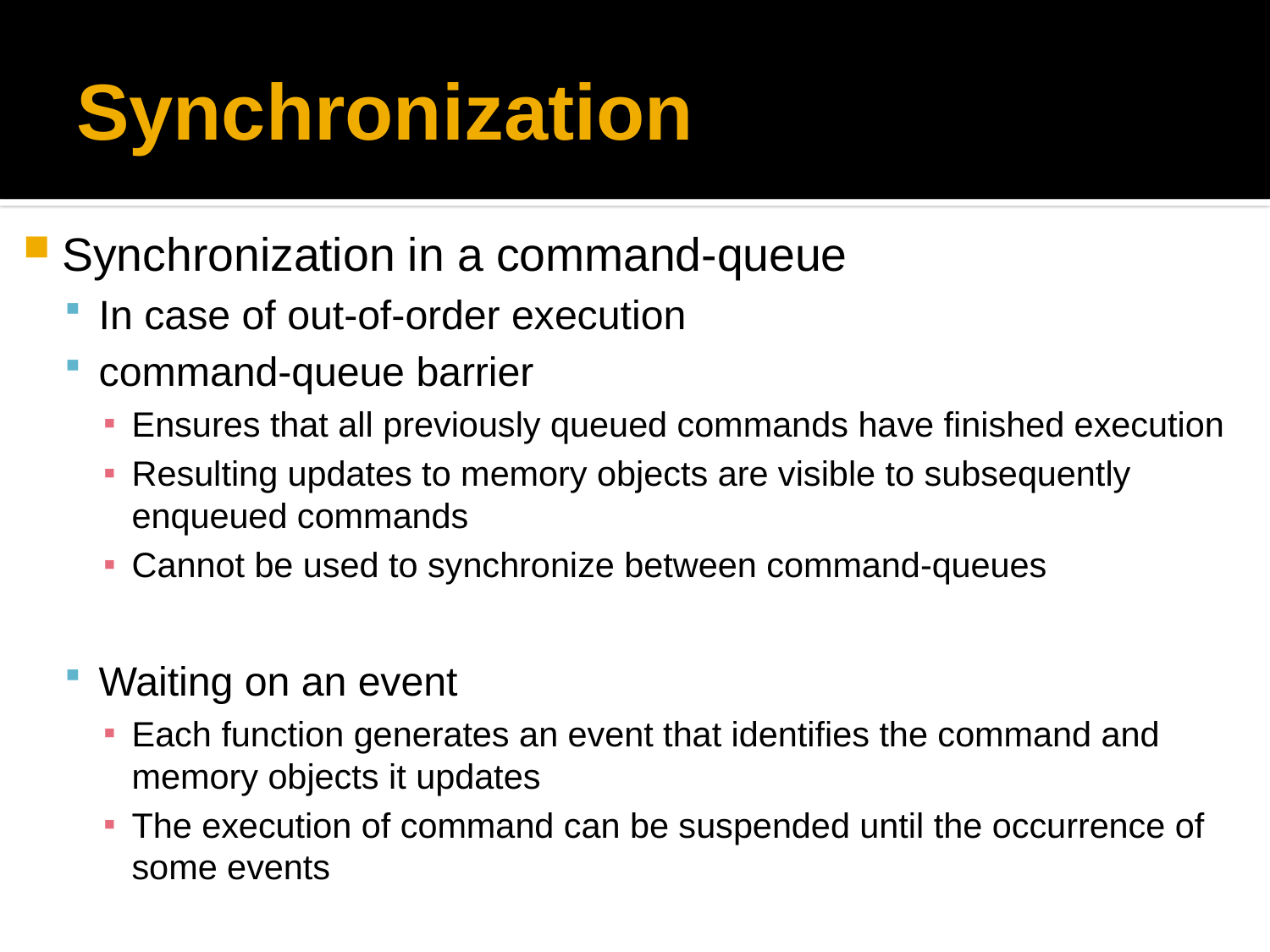

# Synchronization
Synchronization in a command-queue
In case of out-of-order execution
command-queue barrier
Ensures that all previously queued commands have finished execution
Resulting updates to memory objects are visible to subsequently enqueued commands
Cannot be used to synchronize between command-queues

Waiting on an event
Each function generates an event that identifies the command and memory objects it updates
The execution of command can be suspended until the occurrence of some events